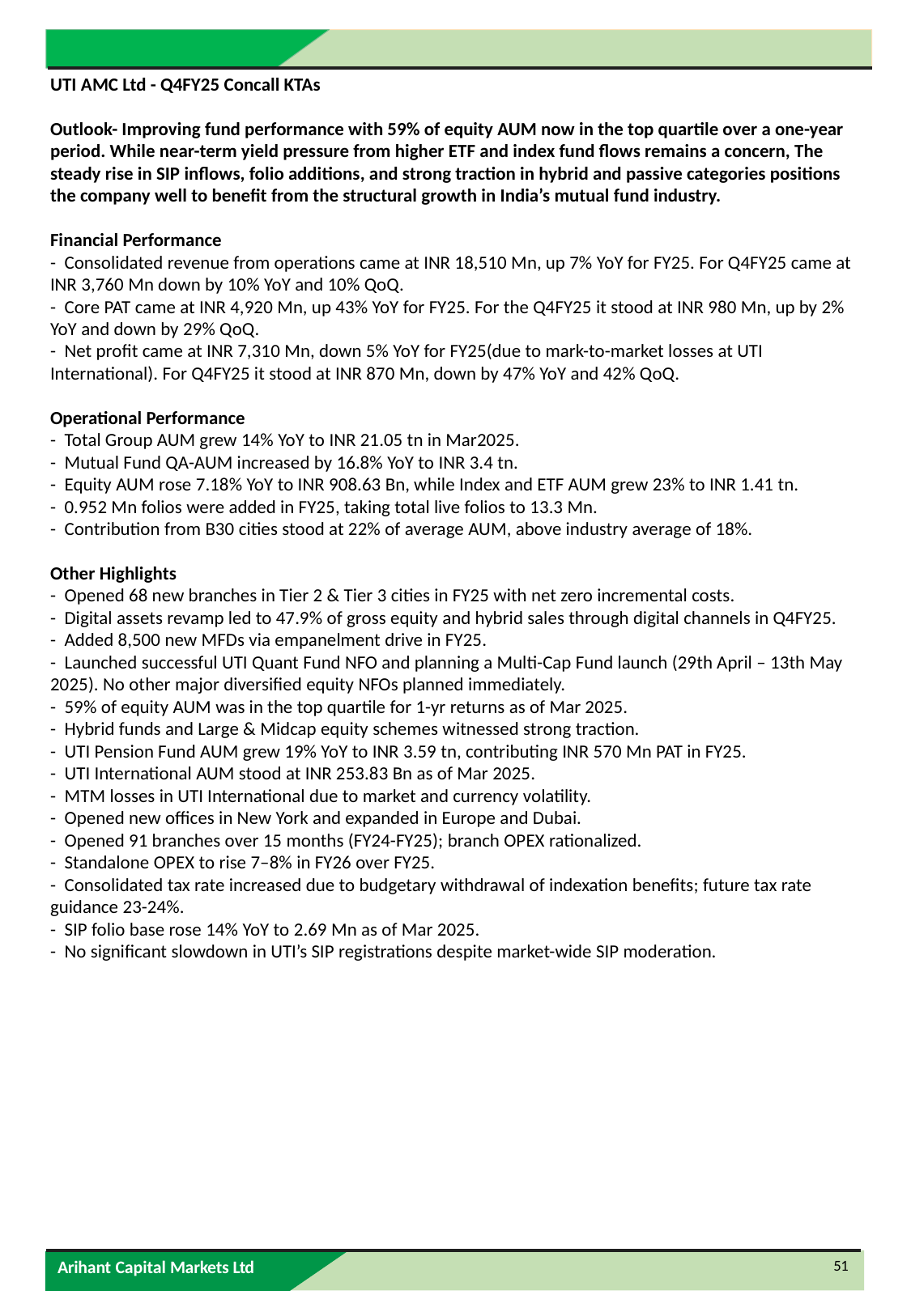

UTI AMC Ltd - Q4FY25 Concall KTAs

Outlook- Improving fund performance with 59% of equity AUM now in the top quartile over a one-year period. While near-term yield pressure from higher ETF and index fund flows remains a concern, The steady rise in SIP inflows, folio additions, and strong traction in hybrid and passive categories positions the company well to benefit from the structural growth in India’s mutual fund industry.

Financial Performance
-  Consolidated revenue from operations came at INR 18,510 Mn, up 7% YoY for FY25. For Q4FY25 came at INR 3,760 Mn down by 10% YoY and 10% QoQ.
-  Core PAT came at INR 4,920 Mn, up 43% YoY for FY25. For the Q4FY25 it stood at INR 980 Mn, up by 2% YoY and down by 29% QoQ.
-  Net profit came at INR 7,310 Mn, down 5% YoY for FY25(due to mark-to-market losses at UTI International). For Q4FY25 it stood at INR 870 Mn, down by 47% YoY and 42% QoQ.

Operational Performance
-  Total Group AUM grew 14% YoY to INR 21.05 tn in Mar2025.
-  Mutual Fund QA-AUM increased by 16.8% YoY to INR 3.4 tn.
-  Equity AUM rose 7.18% YoY to INR 908.63 Bn, while Index and ETF AUM grew 23% to INR 1.41 tn.
-  0.952 Mn folios were added in FY25, taking total live folios to 13.3 Mn.
-  Contribution from B30 cities stood at 22% of average AUM, above industry average of 18%.

Other Highlights
-  Opened 68 new branches in Tier 2 & Tier 3 cities in FY25 with net zero incremental costs.
-  Digital assets revamp led to 47.9% of gross equity and hybrid sales through digital channels in Q4FY25.
-  Added 8,500 new MFDs via empanelment drive in FY25.
-  Launched successful UTI Quant Fund NFO and planning a Multi-Cap Fund launch (29th April – 13th May 2025). No other major diversified equity NFOs planned immediately.
-  59% of equity AUM was in the top quartile for 1-yr returns as of Mar 2025.
-  Hybrid funds and Large & Midcap equity schemes witnessed strong traction.
-  UTI Pension Fund AUM grew 19% YoY to INR 3.59 tn, contributing INR 570 Mn PAT in FY25.
-  UTI International AUM stood at INR 253.83 Bn as of Mar 2025.
-  MTM losses in UTI International due to market and currency volatility.
-  Opened new offices in New York and expanded in Europe and Dubai.
-  Opened 91 branches over 15 months (FY24-FY25); branch OPEX rationalized.
-  Standalone OPEX to rise 7–8% in FY26 over FY25.
-  Consolidated tax rate increased due to budgetary withdrawal of indexation benefits; future tax rate guidance 23-24%.
-  SIP folio base rose 14% YoY to 2.69 Mn as of Mar 2025.
-  No significant slowdown in UTI’s SIP registrations despite market-wide SIP moderation.

51
Arihant Capital Markets Ltd